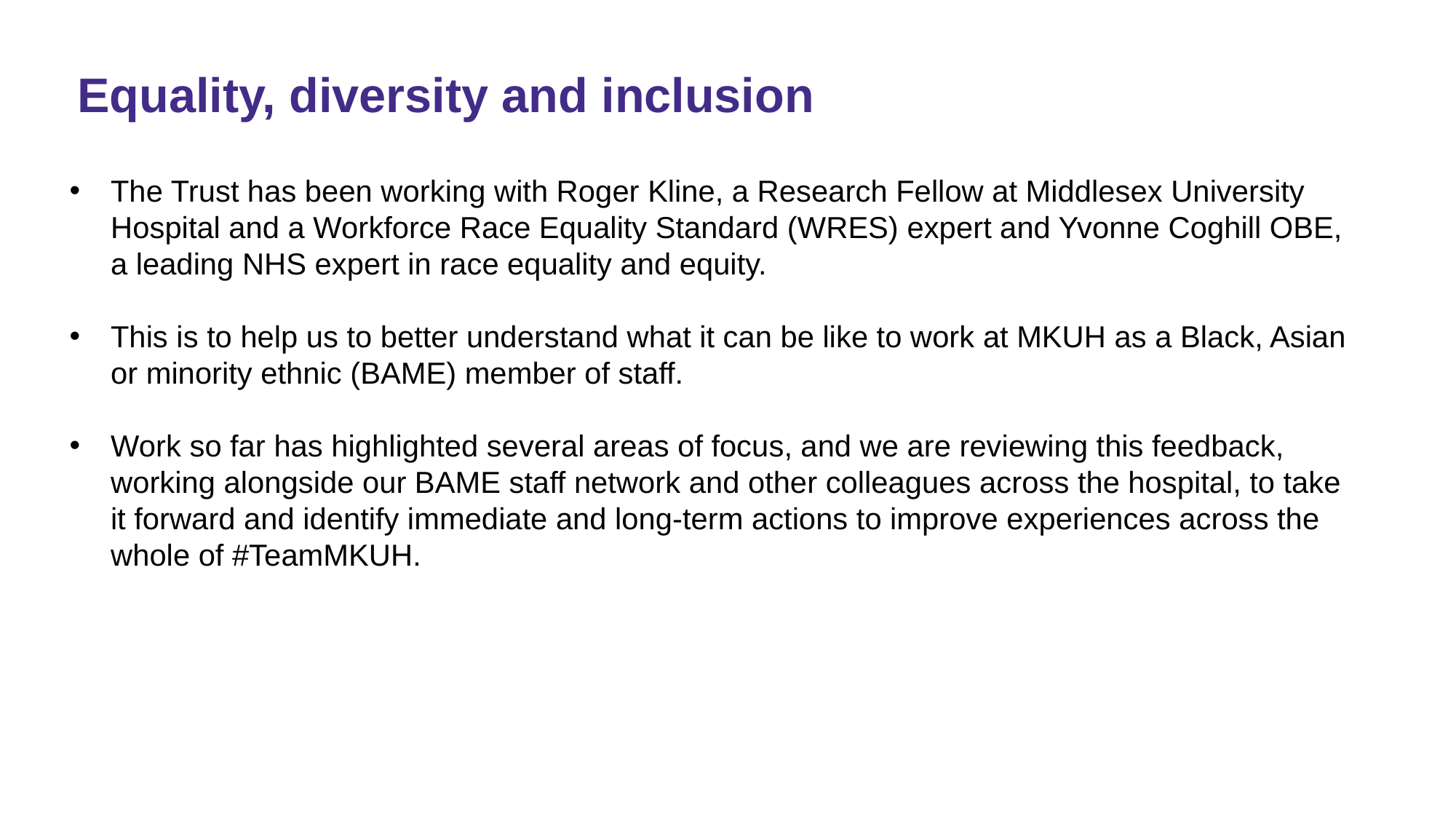

Equality, diversity and inclusion
The Trust has been working with Roger Kline, a Research Fellow at Middlesex University Hospital and a Workforce Race Equality Standard (WRES) expert and Yvonne Coghill OBE, a leading NHS expert in race equality and equity.

This is to help us to better understand what it can be like to work at MKUH as a Black, Asian or minority ethnic (BAME) member of staff.

Work so far has highlighted several areas of focus, and we are reviewing this feedback, working alongside our BAME staff network and other colleagues across the hospital, to take it forward and identify immediate and long-term actions to improve experiences across the whole of #TeamMKUH.